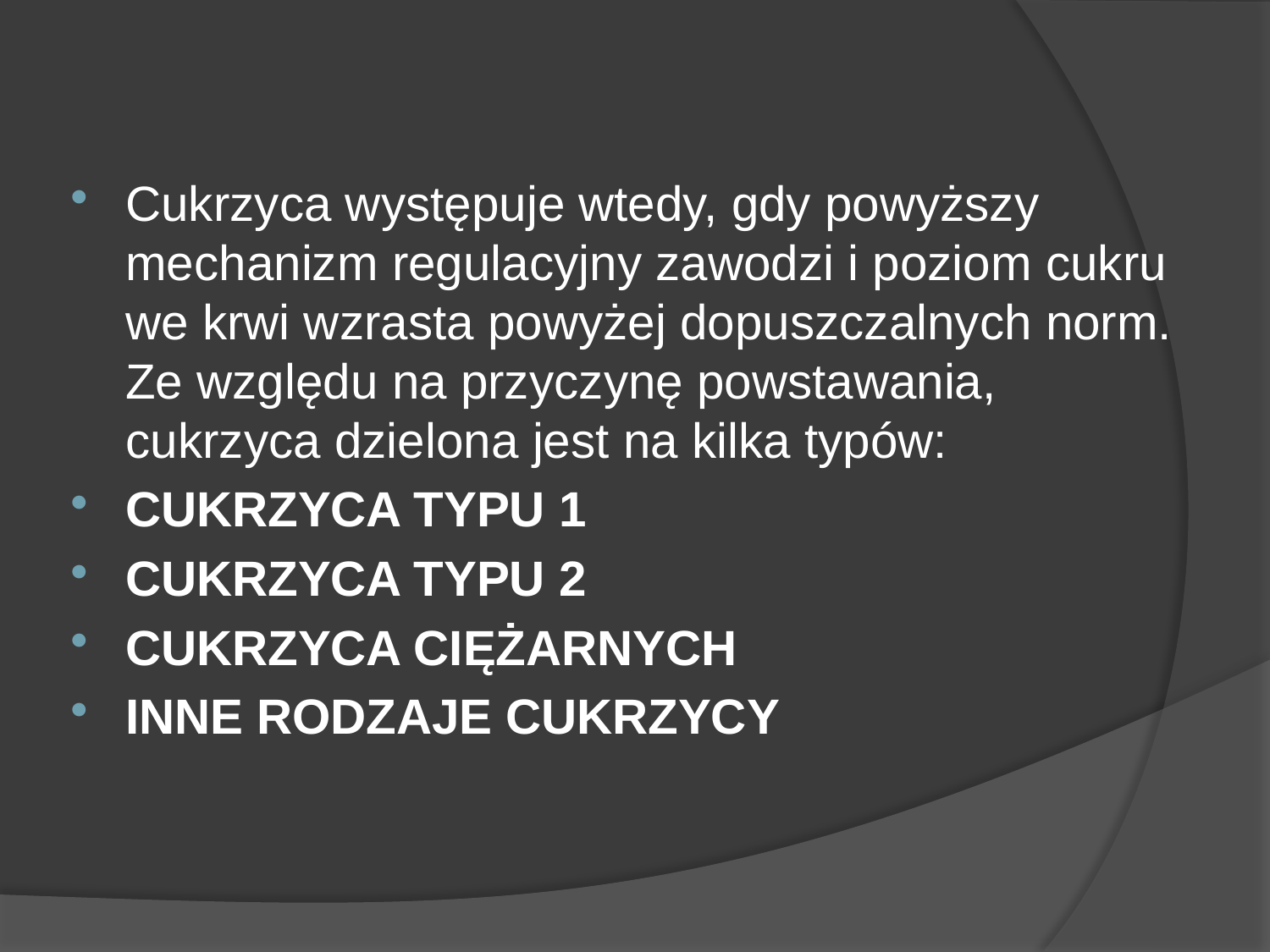

Cukrzyca występuje wtedy, gdy powyższy mechanizm regulacyjny zawodzi i poziom cukru we krwi wzrasta powyżej dopuszczalnych norm. Ze względu na przyczynę powstawania, cukrzyca dzielona jest na kilka typów:
CUKRZYCA TYPU 1
CUKRZYCA TYPU 2
CUKRZYCA CIĘŻARNYCH
INNE RODZAJE CUKRZYCY